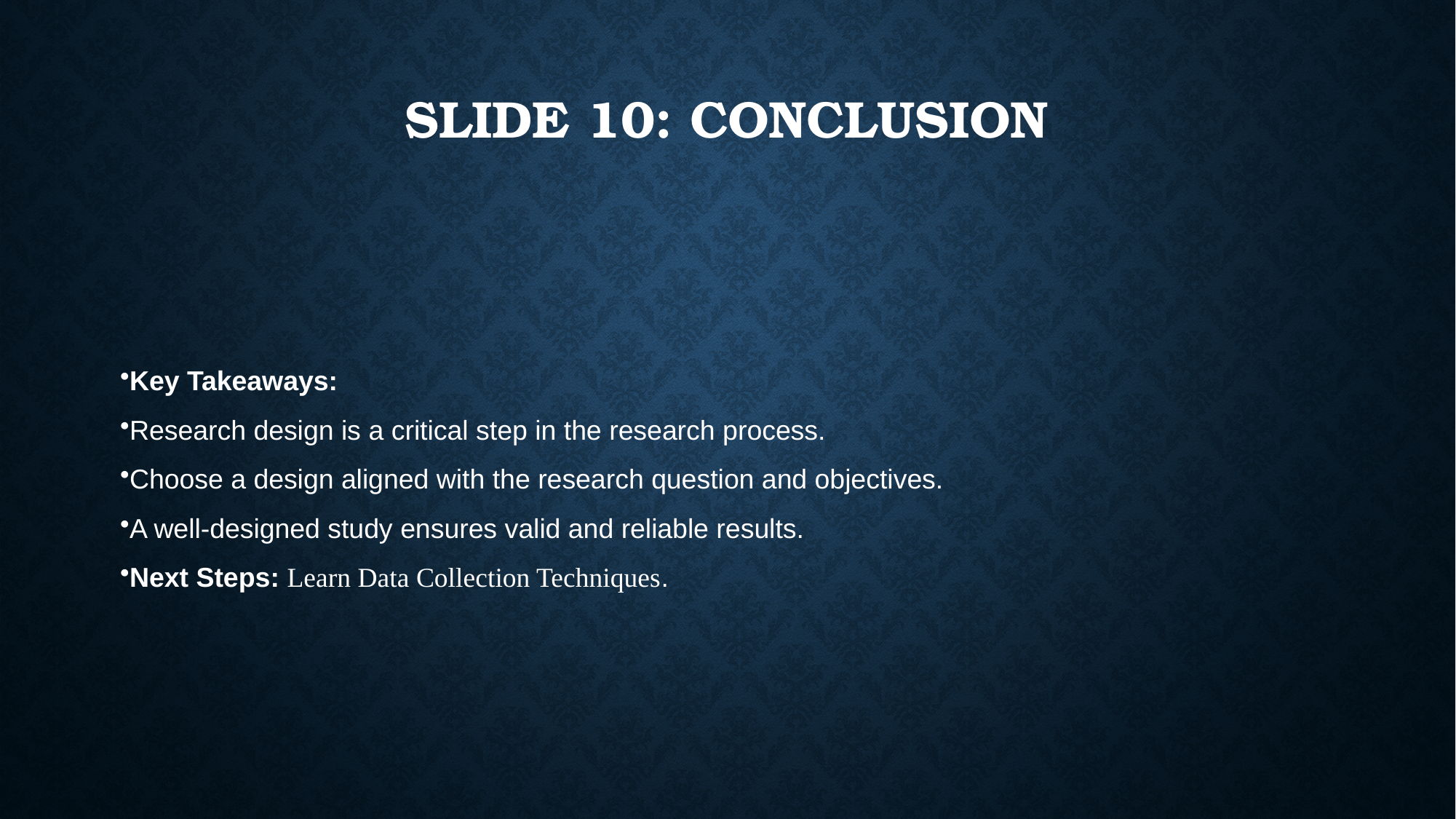

# Slide 10: Conclusion
Key Takeaways:
Research design is a critical step in the research process.
Choose a design aligned with the research question and objectives.
A well-designed study ensures valid and reliable results.
Next Steps: Learn Data Collection Techniques.